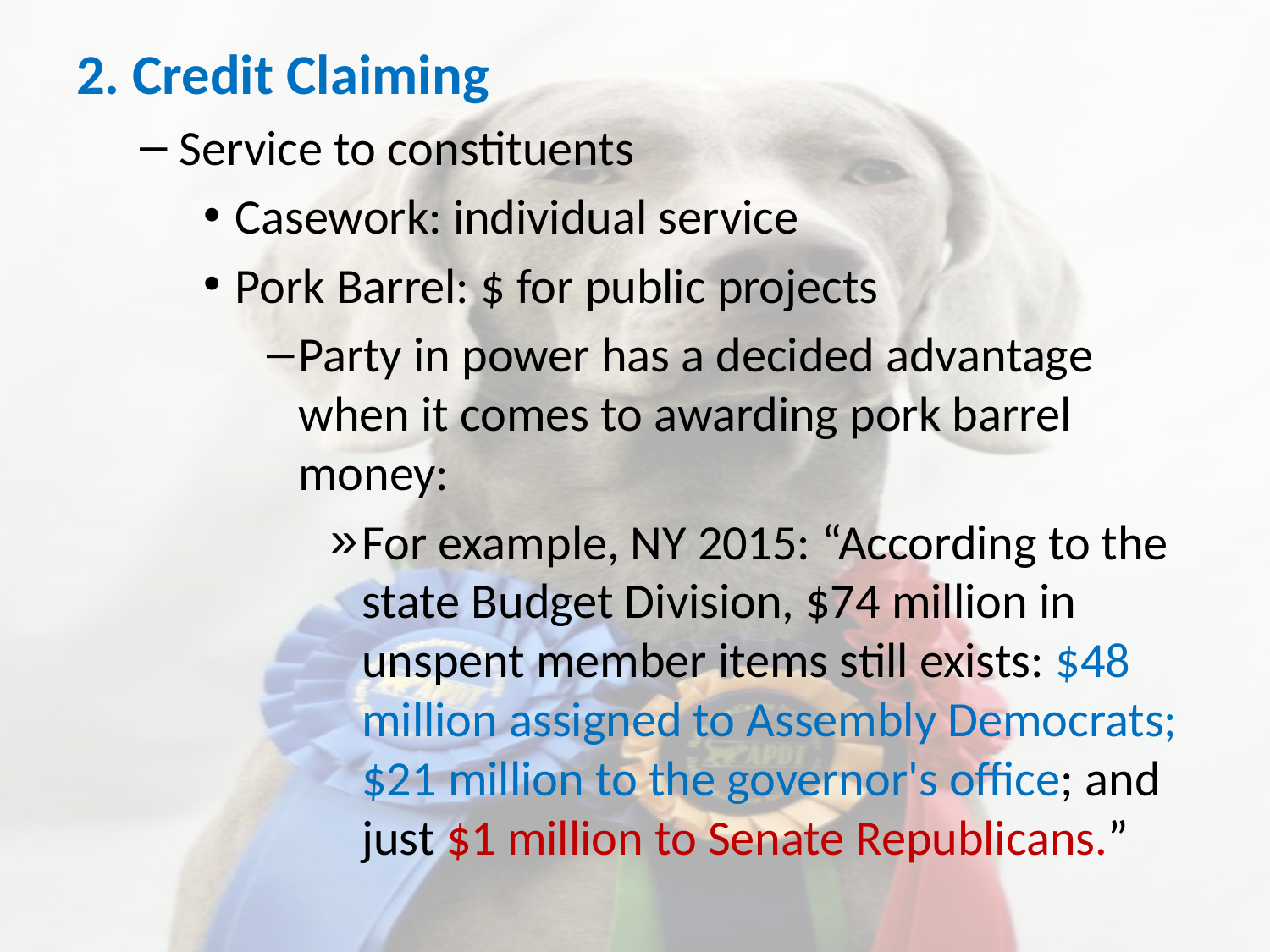

2. Credit Claiming
Service to constituents
Casework: individual service
Pork Barrel: $ for public projects
Party in power has a decided advantage when it comes to awarding pork barrel money:
For example, NY 2015: “According to the state Budget Division, $74 million in unspent member items still exists: $48 million assigned to Assembly Democrats; $21 million to the governor's office; and just $1 million to Senate Republicans.”
#